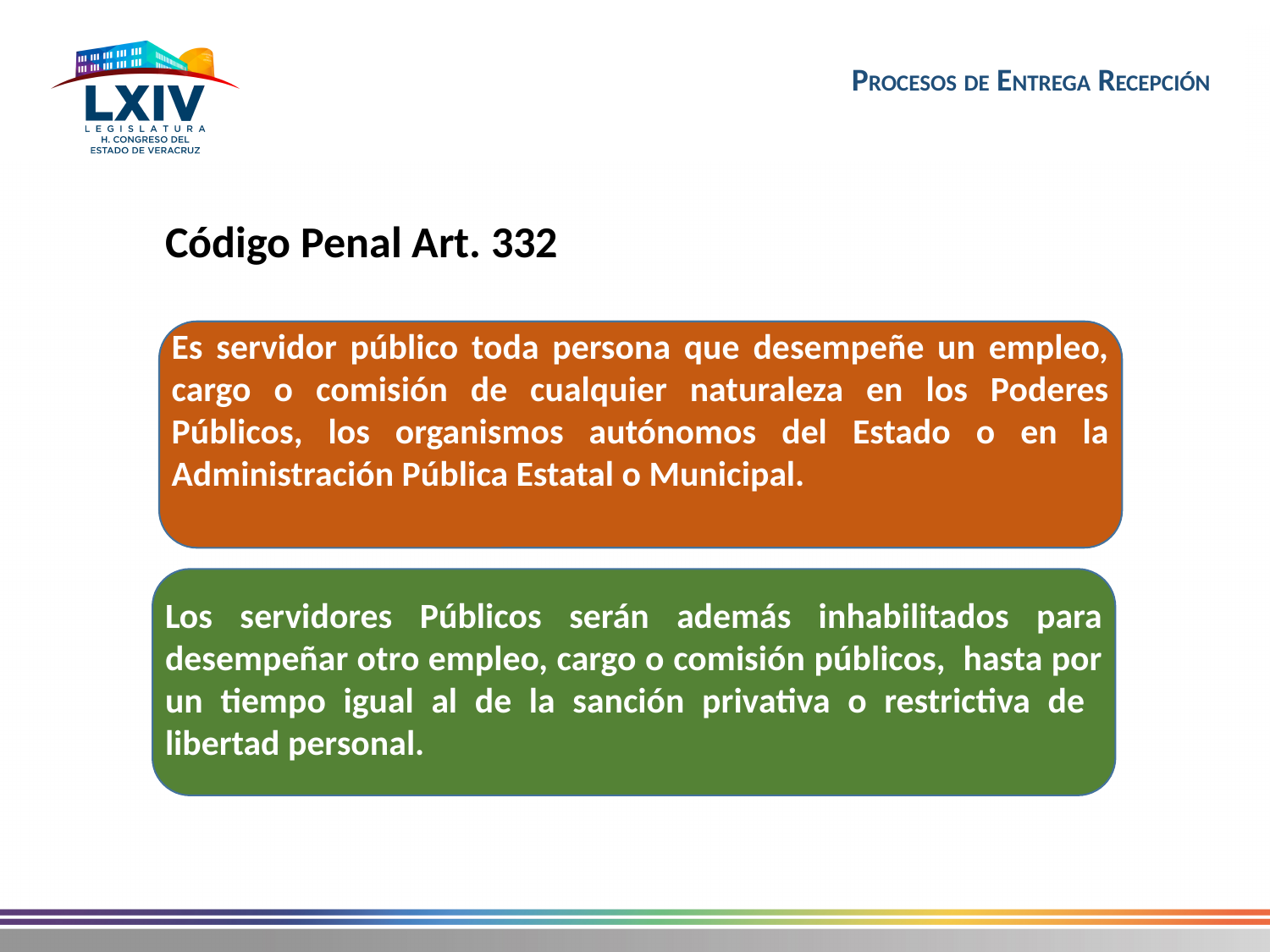

Código Penal Art. 332
Es servidor público toda persona que desempeñe un empleo, cargo o comisión de cualquier naturaleza en los Poderes Públicos, los organismos autónomos del Estado o en la Administración Pública Estatal o Municipal.

Los servidores Públicos serán además inhabilitados para desempeñar otro empleo, cargo o comisión públicos,  hasta por un tiempo igual al de la sanción privativa o restrictiva de  libertad personal.